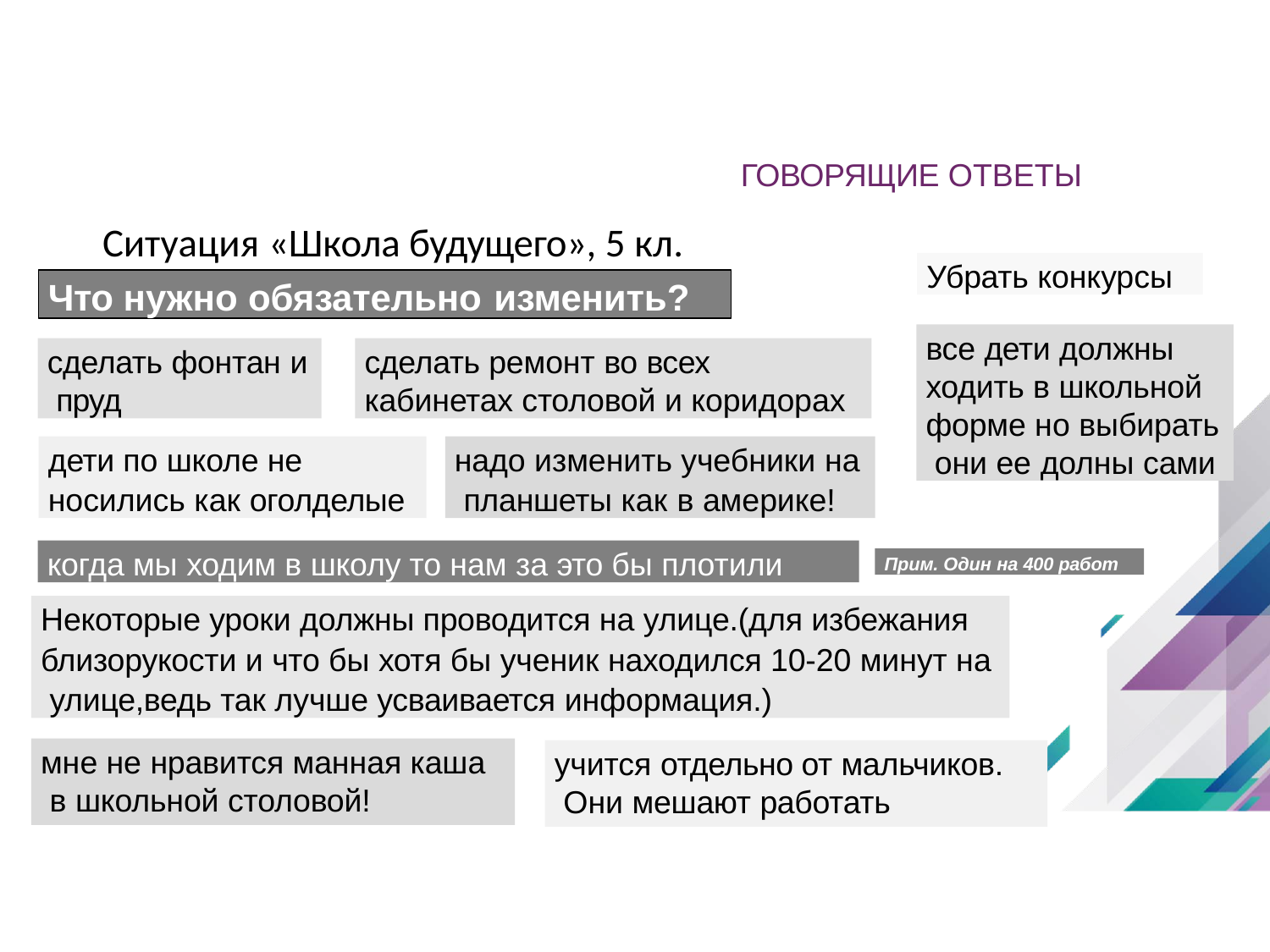

ГОВОРЯЩИЕ ОТВЕТЫ
# Ситуация «Школа будущего», 5 кл.
Убрать конкурсы
Что нужно обязательно изменить?
все дети должны  ходить в школьной  форме но выбирать  они ее долны сами
сделать фонтан и  пруд
сделать ремонт во всех  кабинетах столовой и коридорах

дети по школе не  носились как оголделые
надо изменить учебники на  планшеты как в америке!
когда мы ходим в школу то нам за это бы плотили
Прим. Один на 400 работ
Некоторые уроки должны проводится на улице.(для избежания  близорукости и что бы хотя бы ученик находился 10-20 минут на  улице,ведь так лучше усваивается информация.)

мне не нравится манная каша  в школьной столовой!
учится отдельно от мальчиков.  Они мешают работать
35